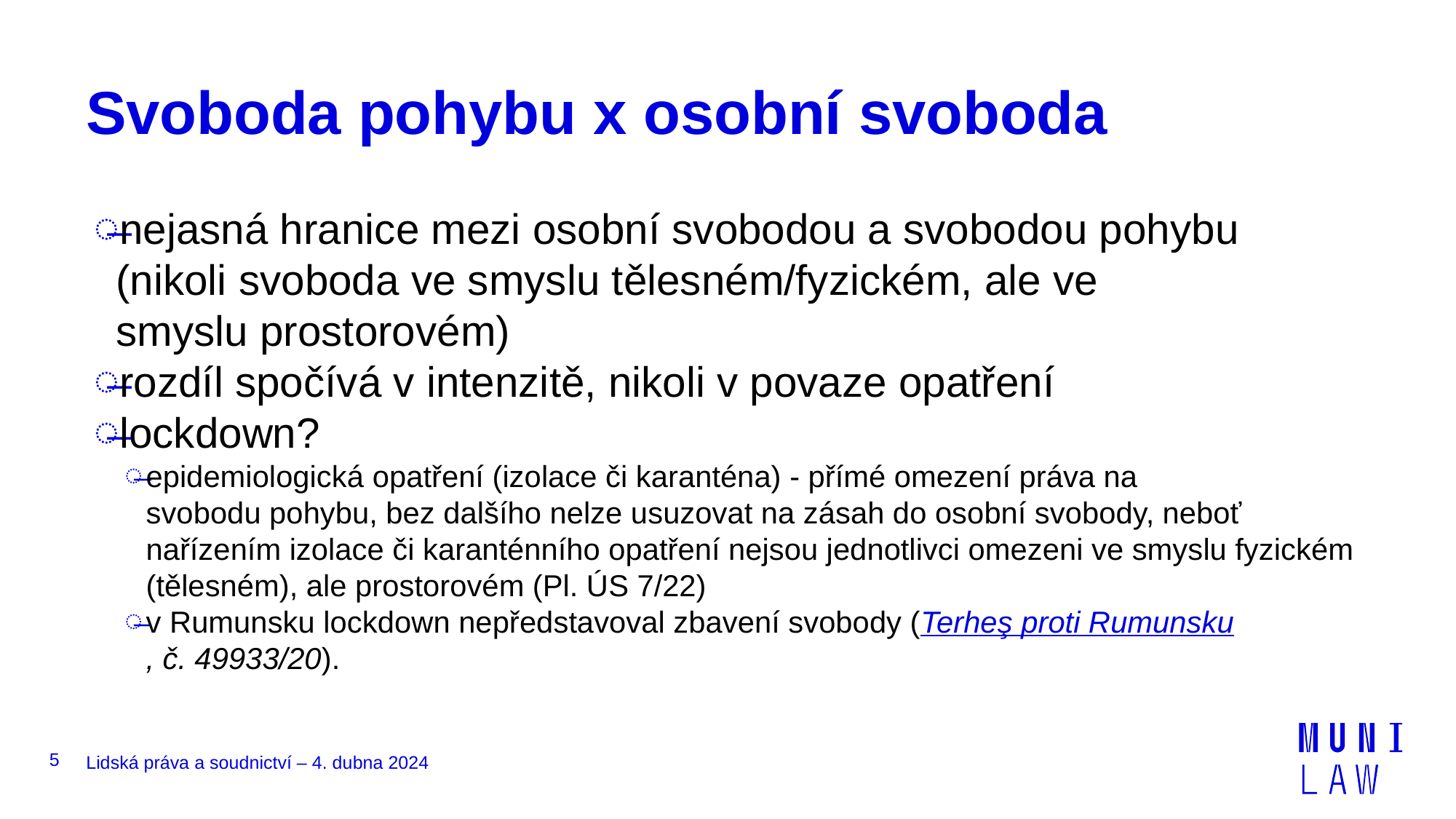

# Svoboda pohybu x osobní svoboda
nejasná hranice mezi osobní svobodou a svobodou pohybu (nikoli svoboda ve smyslu tělesném/fyzickém, ale ve smyslu prostorovém)
rozdíl spočívá v intenzitě, nikoli v povaze opatření
lockdown?
epidemiologická opatření (izolace či karanténa) - přímé omezení práva na svobodu pohybu, bez dalšího nelze usuzovat na zásah do osobní svobody, neboť nařízením izolace či karanténního opatření nejsou jednotlivci omezeni ve smyslu fyzickém (tělesném), ale prostorovém (Pl. ÚS 7/22)
v Rumunsku lockdown nepředstavoval zbavení svobody (Terheş proti Rumunsku, č. 49933/20).

5
Lidská práva a soudnictví – 4. dubna 2024